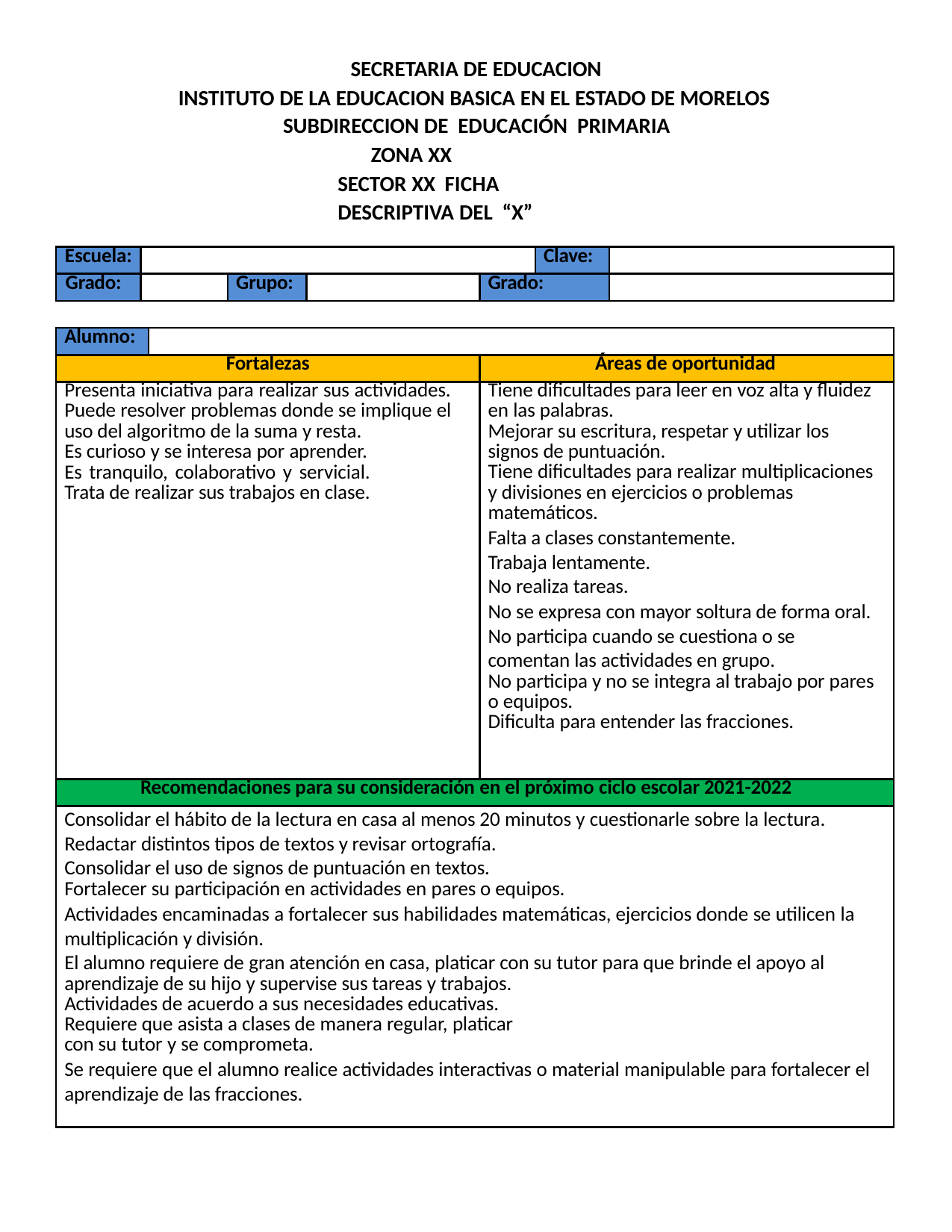

SECRETARIA DE EDUCACION
INSTITUTO DE LA EDUCACION BASICA EN EL ESTADO DE MORELOS  SUBDIRECCION DE  EDUCACIÓN PRIMARIA
ZONA XX	SECTOR XX  FICHA DESCRIPTIVA DEL  “X”
| Escuela: |  |  |  |  |  | Clave: |  |
| --- | --- | --- | --- | --- | --- | --- | --- |
| Grado: |  |  | Grupo: |  | Grado: |  |  |
|  |  |  |  |  |  |  |  |
| Alumno: |  |  |  |  |  |  |  |
| Fortalezas |  |  |  |  | Áreas de oportunidad |  |  |
| Presenta iniciativa para realizar sus actividades. Puede resolver problemas donde se implique el uso del algoritmo de la suma y resta. Es curioso y se interesa por aprender. Es tranquilo, colaborativo y servicial. Trata de realizar sus trabajos en clase. |  |  |  |  | Tiene dificultades para leer en voz alta y fluidez en las palabras. Mejorar su escritura, respetar y utilizar los signos de puntuación. Tiene dificultades para realizar multiplicaciones y divisiones en ejercicios o problemas matemáticos. Falta a clases constantemente. Trabaja lentamente. No realiza tareas. No se expresa con mayor soltura de forma oral. No participa cuando se cuestiona o se comentan las actividades en grupo. No participa y no se integra al trabajo por pares o equipos. Dificulta para entender las fracciones. |  |  |
| Recomendaciones para su consideración en el próximo ciclo escolar 2021-2022 |  |  |  |  |  |  |  |
| Consolidar el hábito de la lectura en casa al menos 20 minutos y cuestionarle sobre la lectura. Redactar distintos tipos de textos y revisar ortografía. Consolidar el uso de signos de puntuación en textos. Fortalecer su participación en actividades en pares o equipos. Actividades encaminadas a fortalecer sus habilidades matemáticas, ejercicios donde se utilicen la multiplicación y división. El alumno requiere de gran atención en casa, platicar con su tutor para que brinde el apoyo al aprendizaje de su hijo y supervise sus tareas y trabajos. Actividades de acuerdo a sus necesidades educativas. Requiere que asista a clases de manera regular, platicar con su tutor y se comprometa. Se requiere que el alumno realice actividades interactivas o material manipulable para fortalecer el aprendizaje de las fracciones. |  |  |  |  |  |  |  |